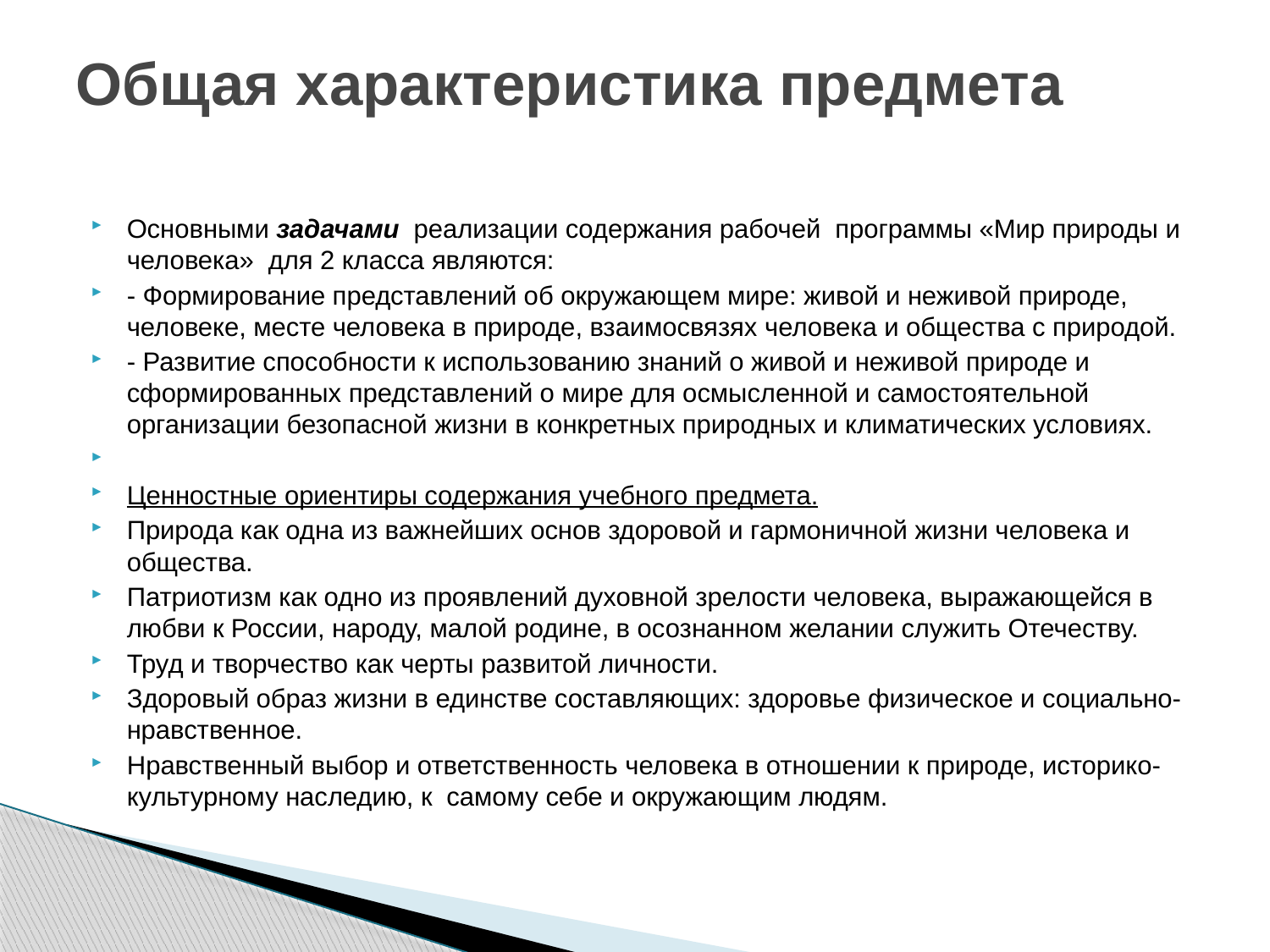

# Общая характеристика предмета
Основными задачами  реализации содержания рабочей  программы «Мир природы и человека»  для 2 класса являются:
- Формирование представлений об окружающем мире: живой и неживой природе, человеке, месте человека в природе, взаимосвязях человека и общества с природой.
- Развитие способности к использованию знаний о живой и неживой природе и сформированных представлений о мире для осмысленной и самостоятельной организации безопасной жизни в конкретных природных и климатических условиях.

Ценностные ориентиры содержания учебного предмета.
Природа как одна из важнейших основ здоровой и гармоничной жизни человека и общества.
Патриотизм как одно из проявлений духовной зрелости человека, выражающейся в любви к России, народу, малой родине, в осознанном желании служить Отечеству.
Труд и творчество как черты развитой личности.
Здоровый образ жизни в единстве составляющих: здоровье физическое и социально-нравственное.
Нравственный выбор и ответственность человека в отношении к природе, историко-культурному наследию, к  самому себе и окружающим людям.